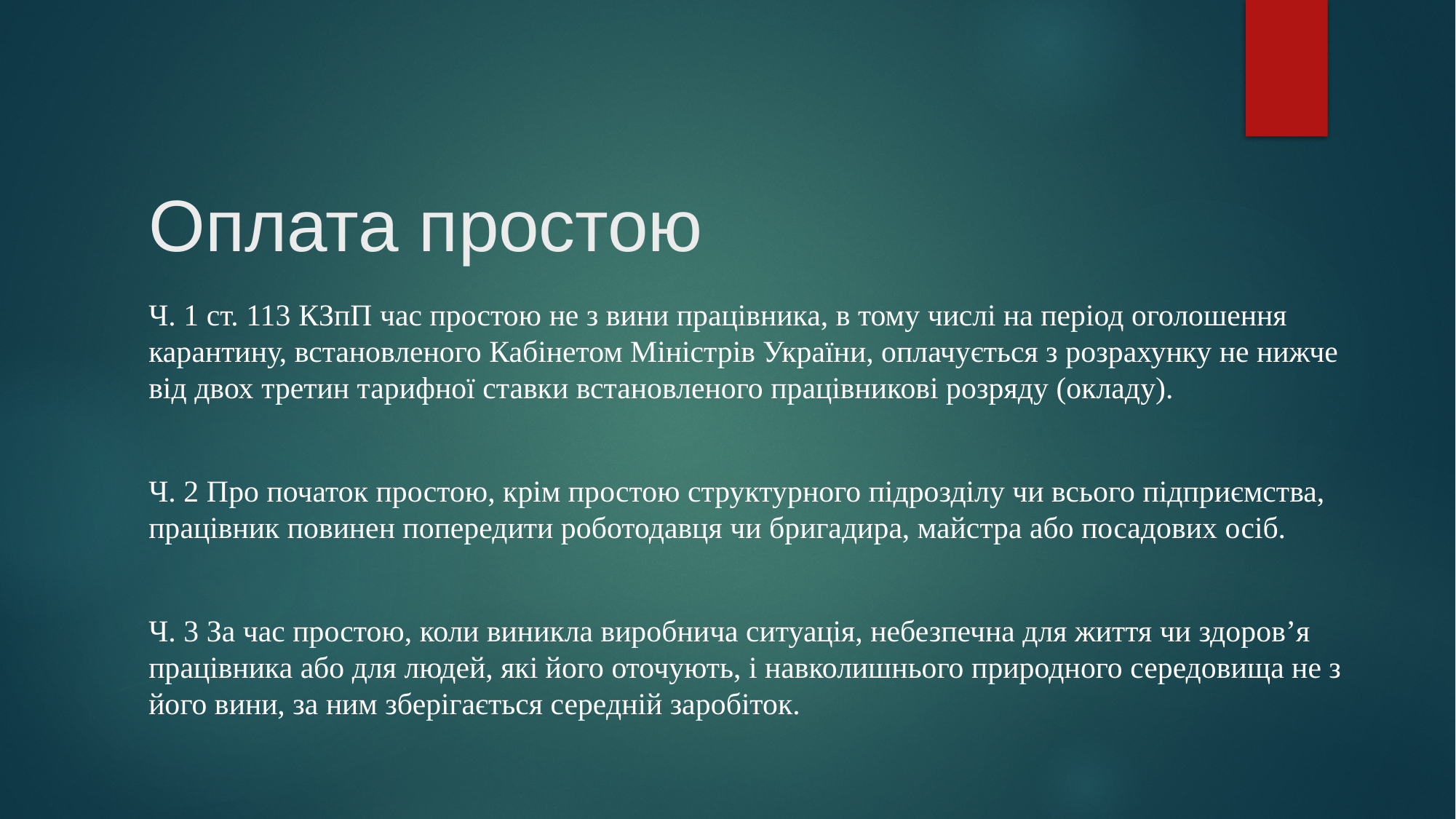

# Оплата простою
Ч. 1 ст. 113 КЗпП час простою не з вини працівника, в тому числі на період оголошення карантину, встановленого Кабінетом Міністрів України, оплачується з розрахунку не нижче від двох третин тарифної ставки встановленого працівникові розряду (окладу).

Ч. 2 Про початок простою, крім простою структурного підрозділу чи всього підприємства, працівник повинен попередити роботодавця чи бригадира, майстра або посадових осіб.

Ч. 3 За час простою, коли виникла виробнича ситуація, небезпечна для життя чи здоров’я працівника або для людей, які його оточують, і навколишнього природного середовища не з його вини, за ним зберігається середній заробіток.